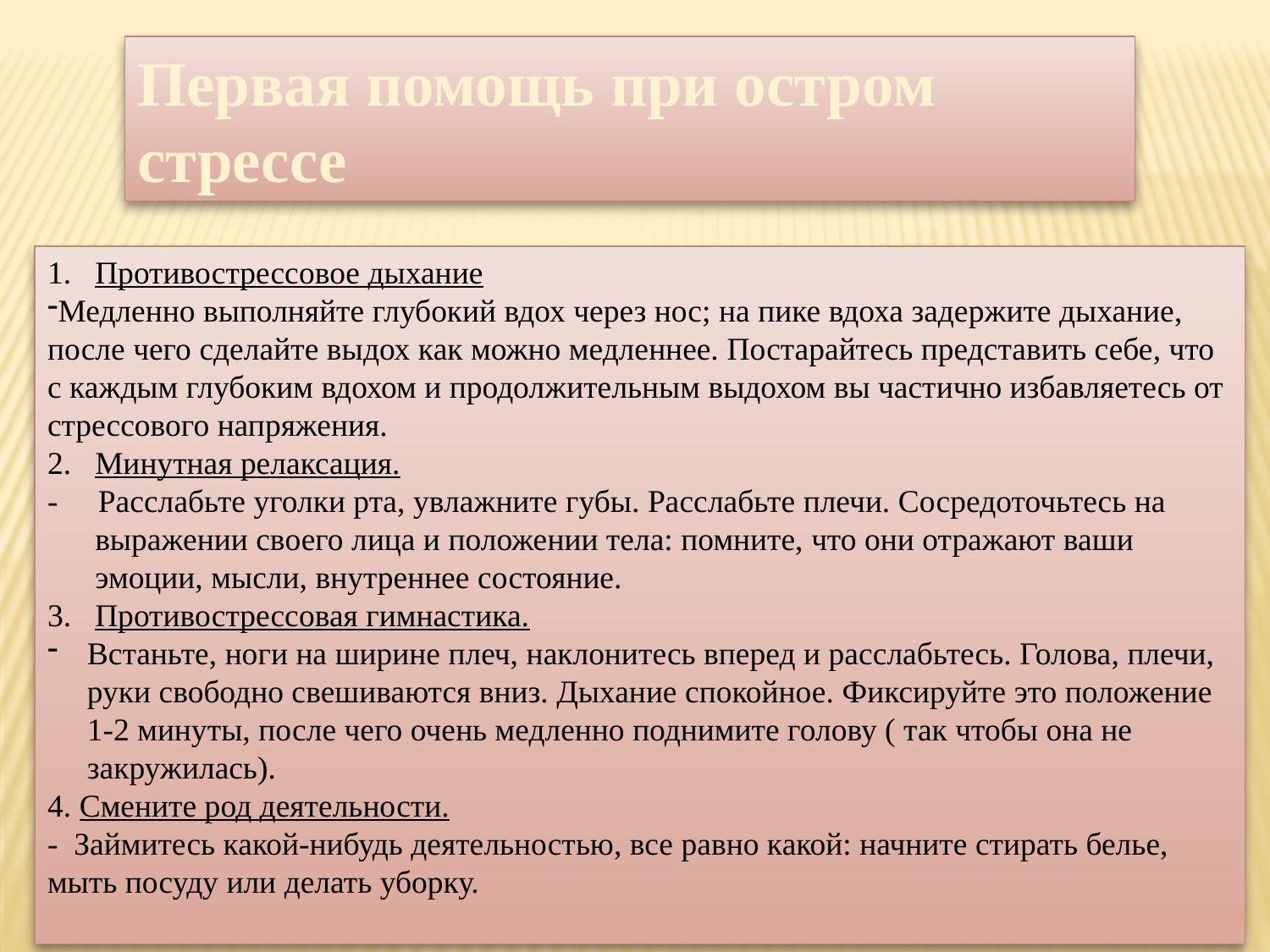

Первая помощь при остром стрессе
Противострессовое дыхание
Медленно выполняйте глубокий вдох через нос; на пике вдоха задержите дыхание, после чего сделайте выдох как можно медленнее. Постарайтесь представить себе, что с каждым глубоким вдохом и продолжительным выдохом вы частично избавляетесь от стрессового напряжения.
Минутная релаксация.
-     Расслабьте уголки рта, увлажните губы. Расслабьте плечи. Сосредоточьтесь на выражении своего лица и положении тела: помните, что они отражают ваши эмоции, мысли, внутреннее состояние.
Противострессовая гимнастика.
Встаньте, ноги на ширине плеч, наклонитесь вперед и расслабьтесь. Голова, плечи, руки свободно свешиваются вниз. Дыхание спокойное. Фиксируйте это положение 1-2 минуты, после чего очень медленно поднимите голову ( так чтобы она не закружилась).
4. Смените род деятельности.
-  Займитесь какой-нибудь деятельностью, все равно какой: начните стирать белье, мыть посуду или делать уборку.